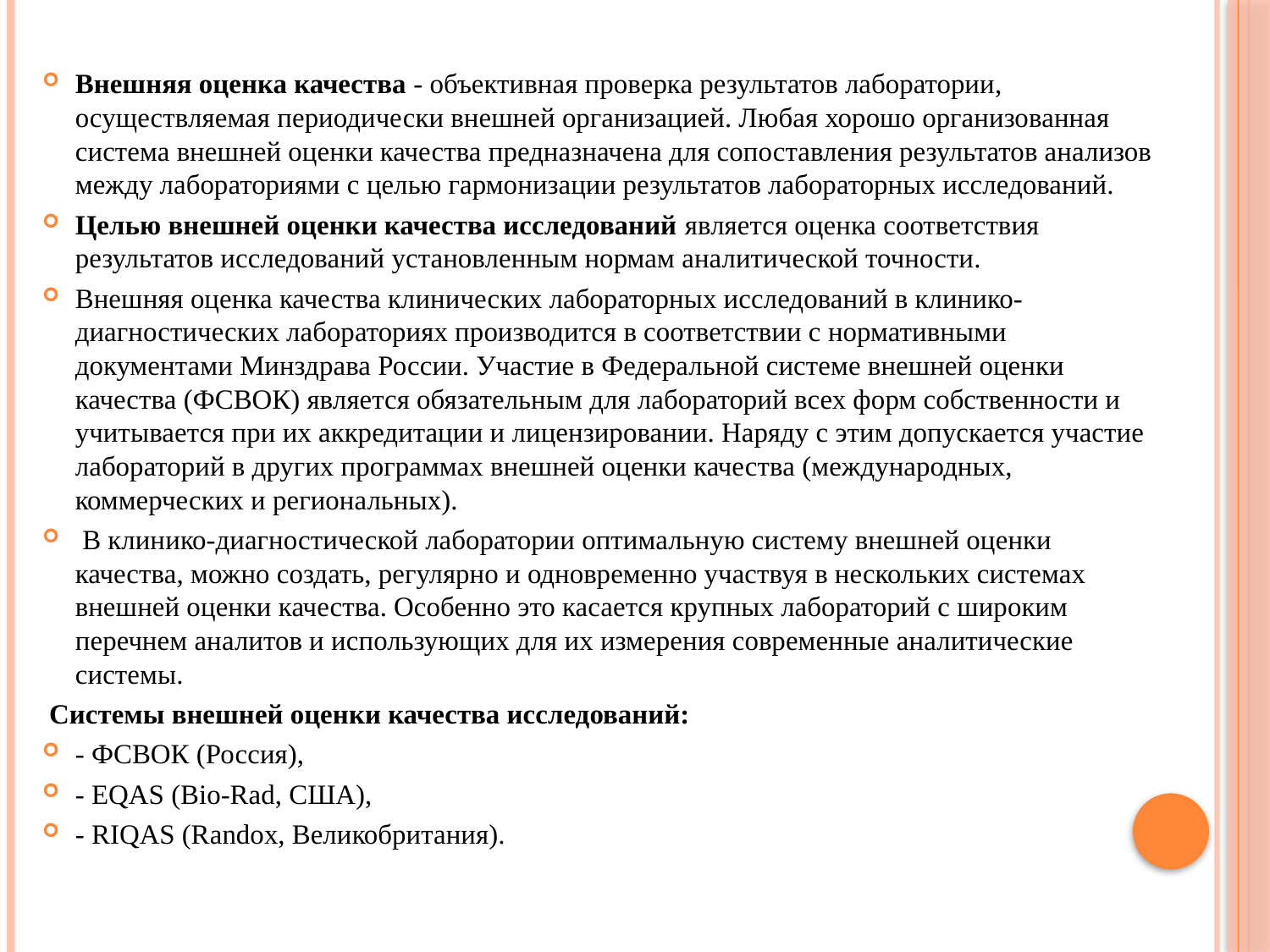

Внешняя оценка качества - объективная проверка результатов лаборатории, осуществляемая периодически внешней организацией. Любая хорошо организованная система внешней оценки качества предназначена для сопоставления результатов анализов между лабораториями с целью гармонизации результатов лабораторных исследований.
Целью внешней оценки качества исследований является оценка соответствия результатов исследований установленным нормам аналитической точности.
Внешняя оценка качества клинических лабораторных исследований в клинико-диагностических лабораториях производится в соответствии с нормативными документами Минздрава России. Участие в Федеральной системе внешней оценки качества (ФСВОК) является обязательным для лабораторий всех форм собственности и учитывается при их аккредитации и лицензировании. Наряду с этим допускается участие лабораторий в других программах внешней оценки качества (международных, коммерческих и региональных).
 В клинико-диагностической лаборатории оптимальную систему внешней оценки качества, можно создать, регулярно и одновременно участвуя в нескольких системах внешней оценки качества. Особенно это касается крупных лабораторий с широким перечнем аналитов и использующих для их измерения современные аналитические системы.
 Системы внешней оценки качества исследований:
- ФСВОК (Россия),
- EQAS (Bio-Rad, США),
- RIQAS (Randox, Великобритания).